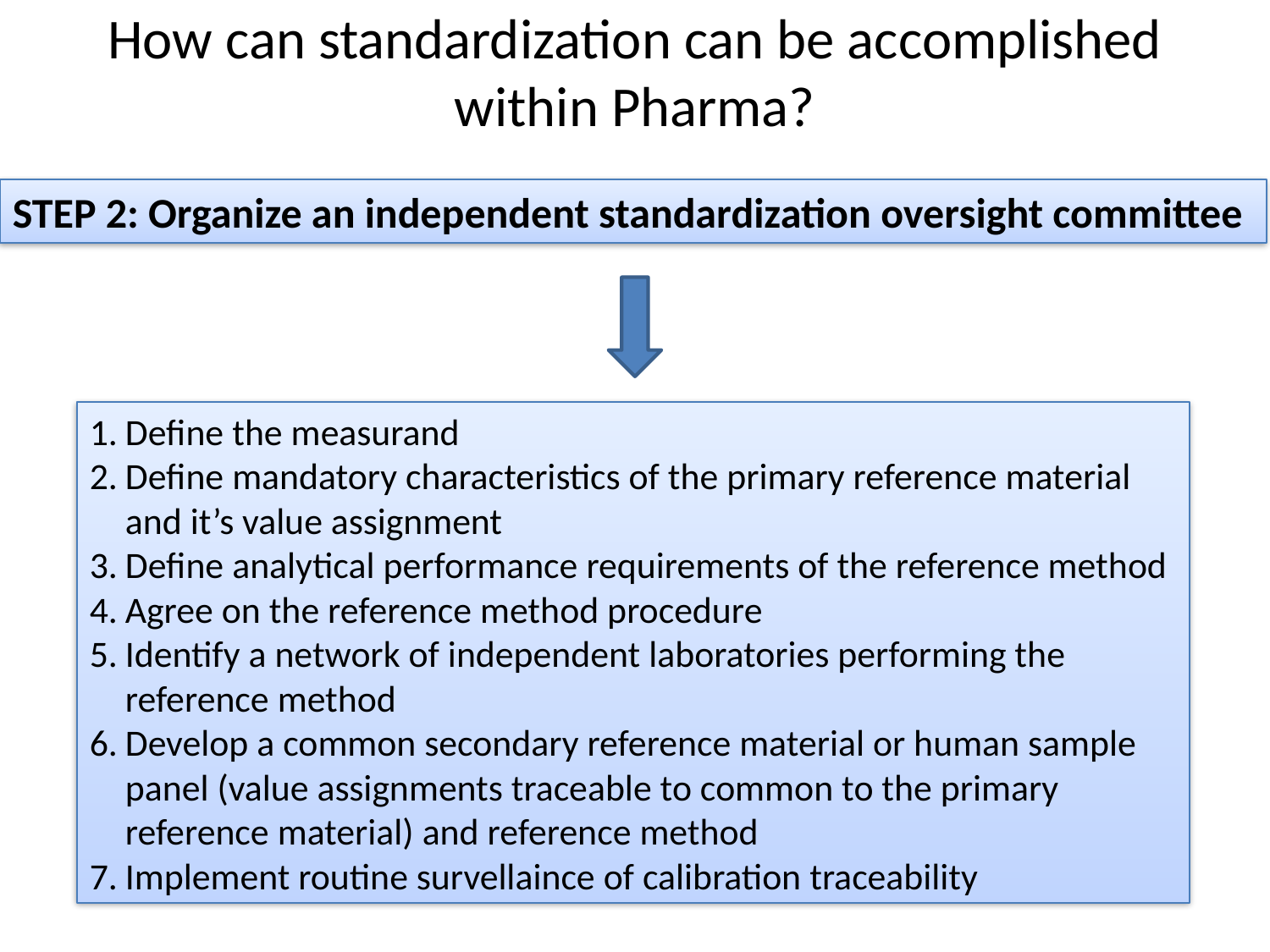

How can standardization can be accomplished within Pharma?
STEP 2: Organize an independent standardization oversight committee

Define the measurand
Define mandatory characteristics of the primary reference material and it’s value assignment
Define analytical performance requirements of the reference method
Agree on the reference method procedure
Identify a network of independent laboratories performing the reference method
Develop a common secondary reference material or human sample panel (value assignments traceable to common to the primary reference material) and reference method
Implement routine survellaince of calibration traceability